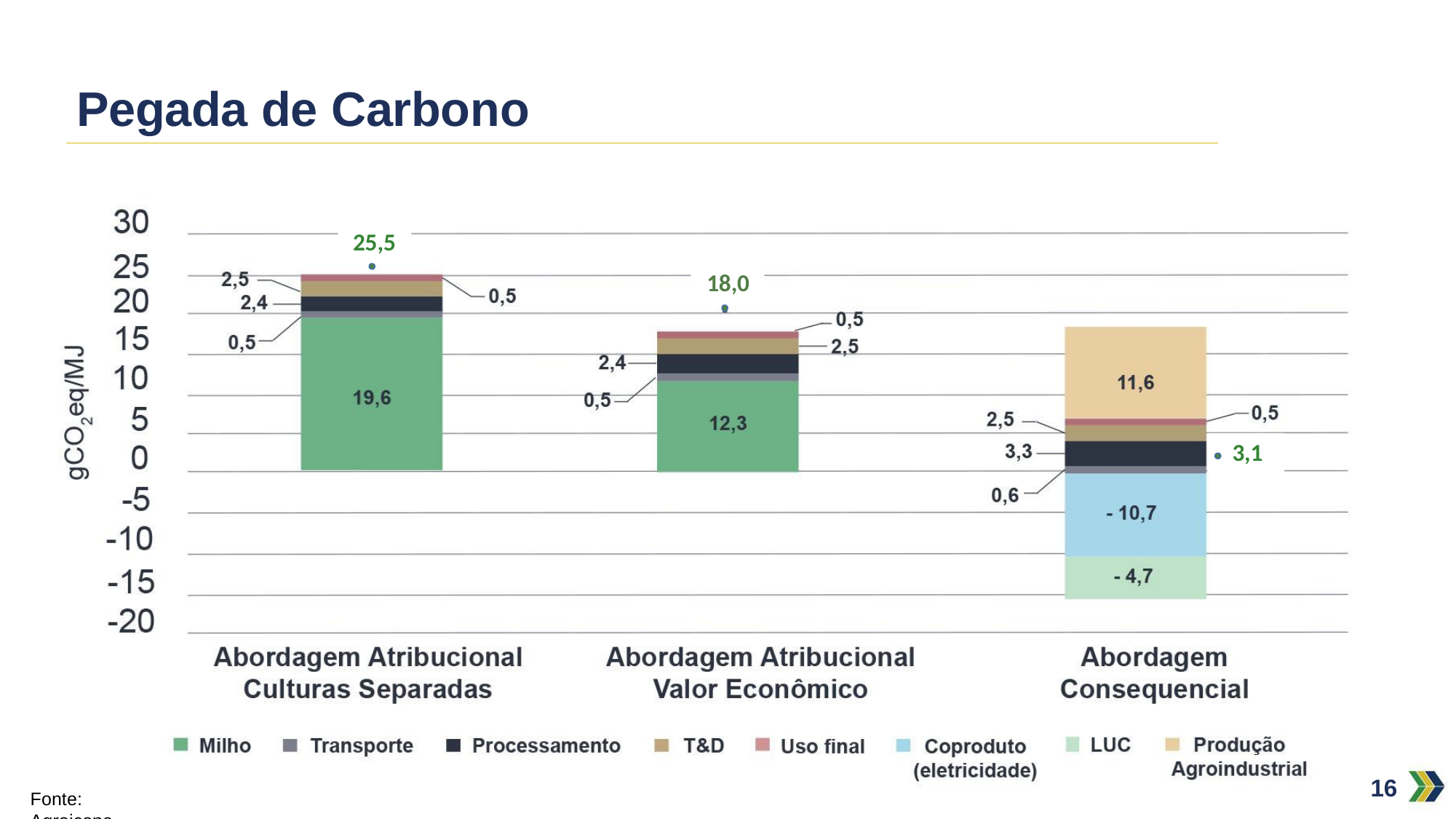

# Pegada de Carbono

25,5

18,0

3,1

16
Fonte: Agroicone.